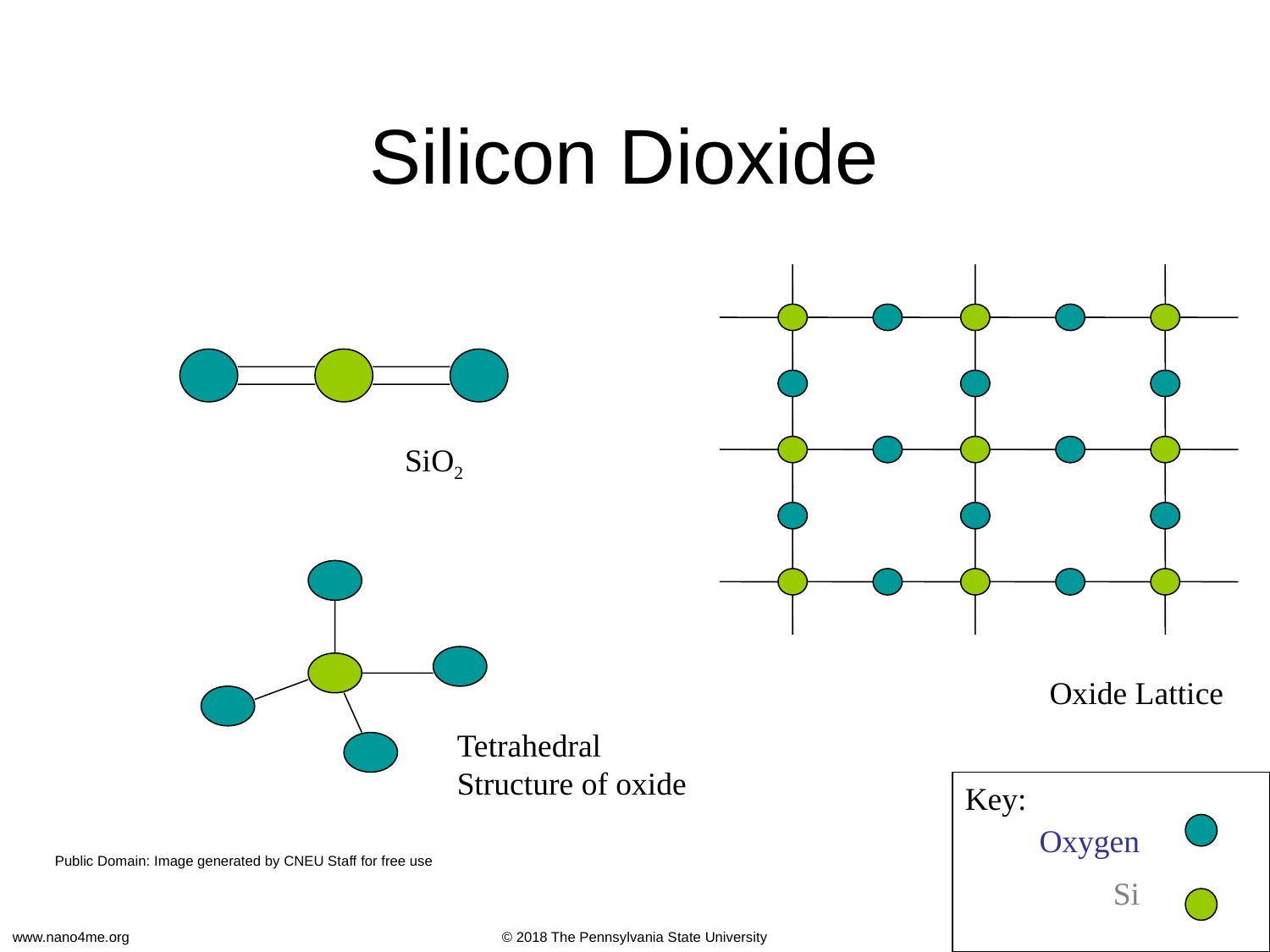

# Silicon Dioxide

SiO2

Oxide Lattice
Tetrahedral
Structure of oxide

Key:
Oxygen

Si

Public Domain: Image generated by CNEU Staff for free use